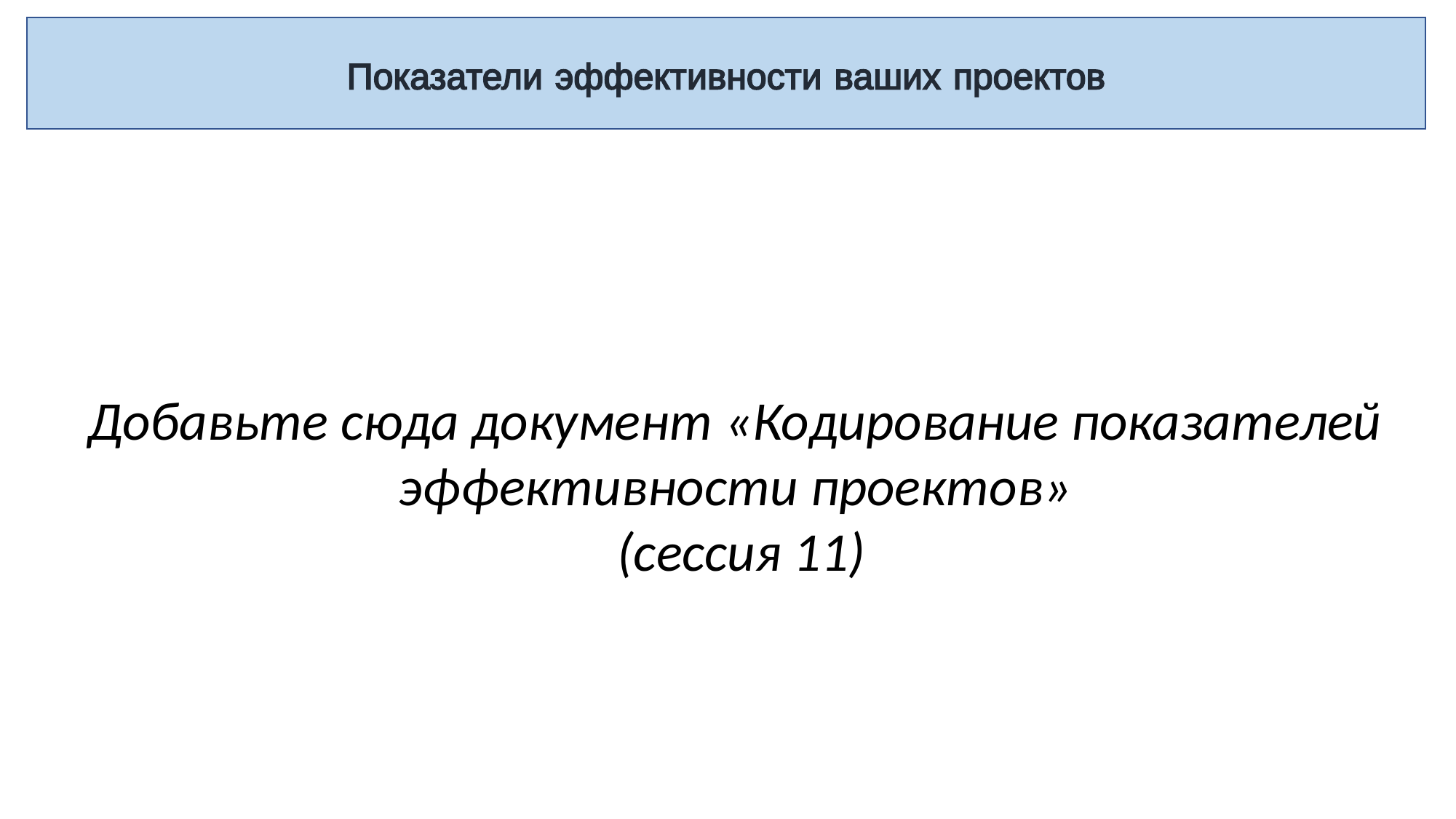

# Показатели эффективности ваших проектов

Добавьте сюда документ «Кодирование показателей
эффективности проектов»
(сессия 11)